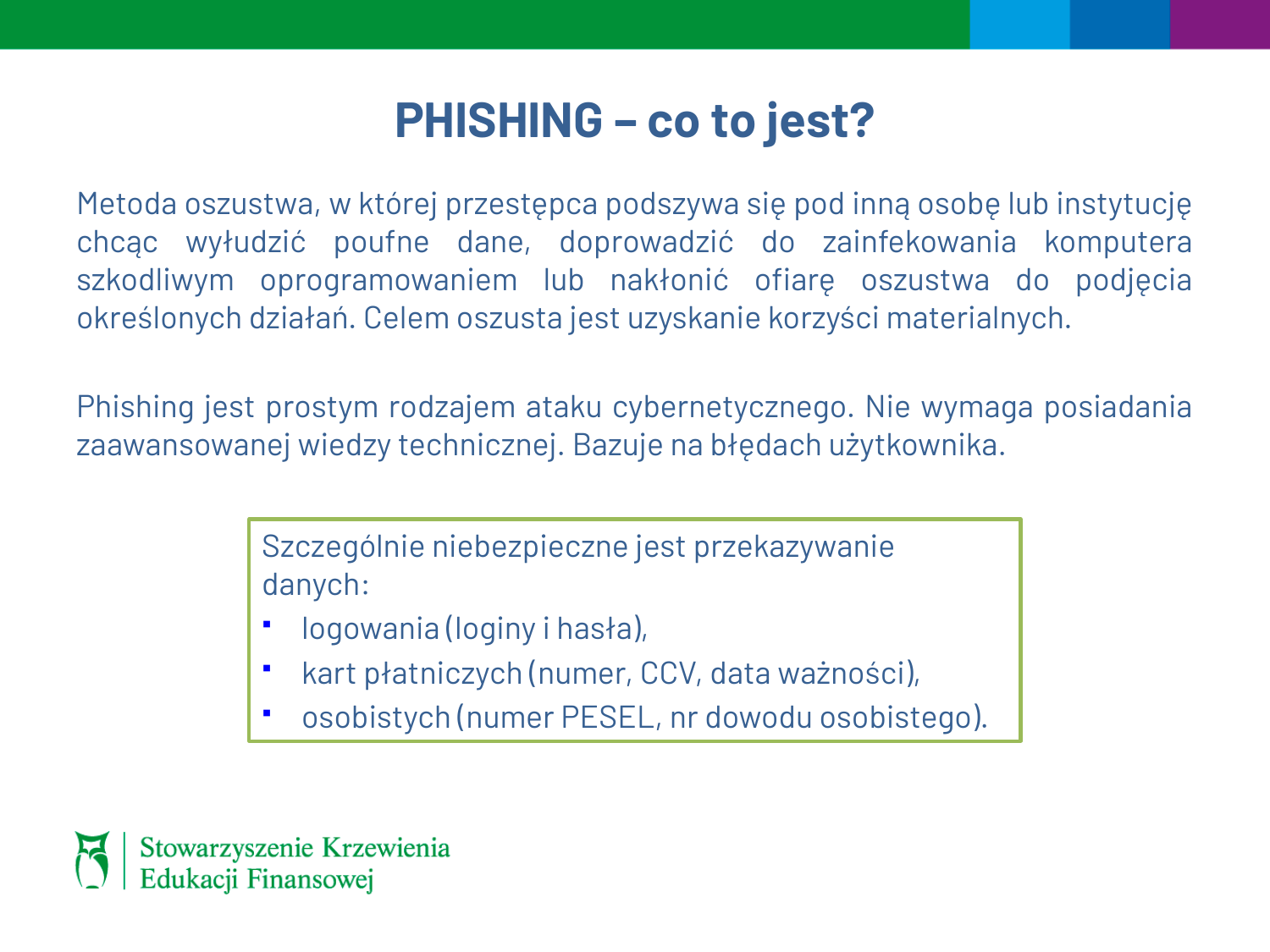

# PHISHING – co to jest?
Metoda oszustwa, w której przestępca podszywa się pod inną osobę lub instytucję chcąc wyłudzić poufne dane, doprowadzić do zainfekowania komputera szkodliwym oprogramowaniem lub nakłonić ofiarę oszustwa do podjęcia określonych działań. Celem oszusta jest uzyskanie korzyści materialnych.

Phishing jest prostym rodzajem ataku cybernetycznego. Nie wymaga posiadania zaawansowanej wiedzy technicznej. Bazuje na błędach użytkownika.
Szczególnie niebezpieczne jest przekazywanie danych:
logowania (loginy i hasła),
kart płatniczych (numer, CCV, data ważności),
osobistych (numer PESEL, nr dowodu osobistego).